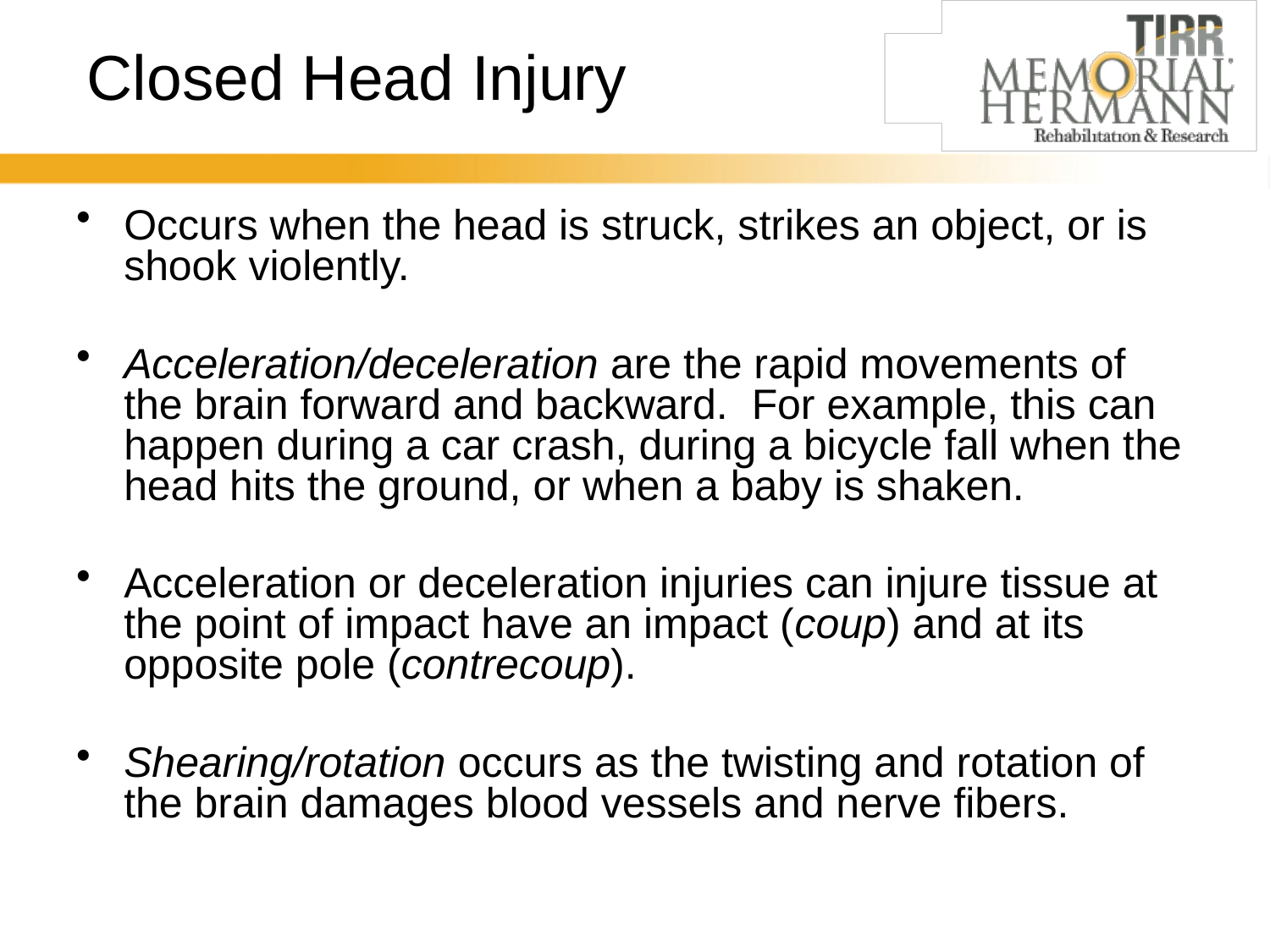

# Closed Head Injury
Occurs when the head is struck, strikes an object, or is shook violently.

Acceleration/deceleration are the rapid movements of the brain forward and backward.  For example, this can happen during a car crash, during a bicycle fall when the head hits the ground, or when a baby is shaken.

Acceleration or deceleration injuries can injure tissue at the point of impact have an impact (coup) and at its opposite pole (contrecoup).

Shearing/rotation occurs as the twisting and rotation of the brain damages blood vessels and nerve fibers.